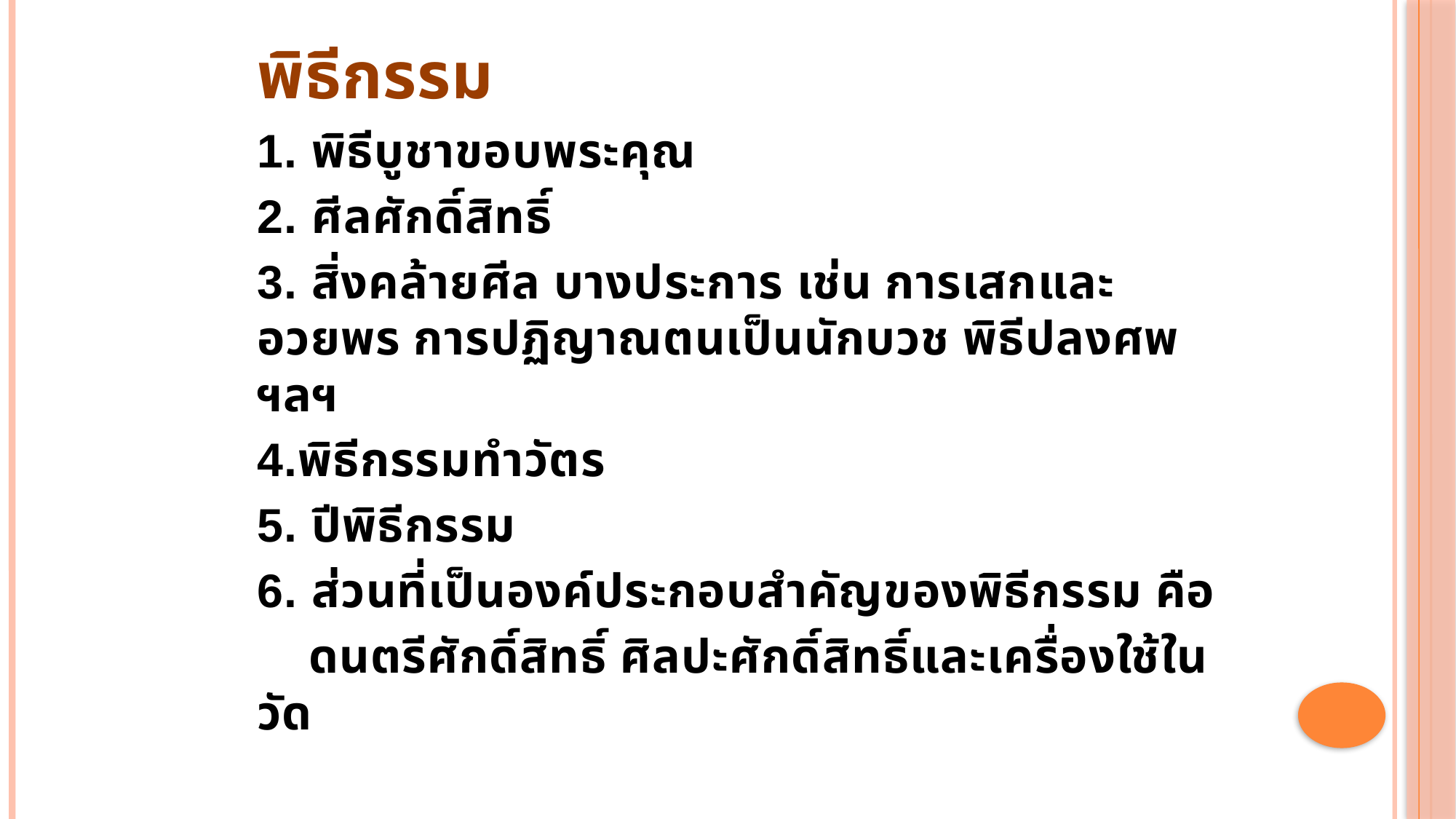

พิธีกรรม
1. พิธีบูชาขอบพระคุณ
2. ศีลศักดิ์สิทธิ์
3. สิ่งคล้ายศีล บางประการ เช่น การเสกและอวยพร การปฏิญาณตนเป็นนักบวช พิธีปลงศพ ฯลฯ
4.พิธีกรรมทำวัตร
5. ปีพิธีกรรม
6. ส่วนที่เป็นองค์ประกอบสำคัญของพิธีกรรม คือ
    ดนตรีศักดิ์สิทธิ์ ศิลปะศักดิ์สิทธิ์และเครื่องใช้ในวัด